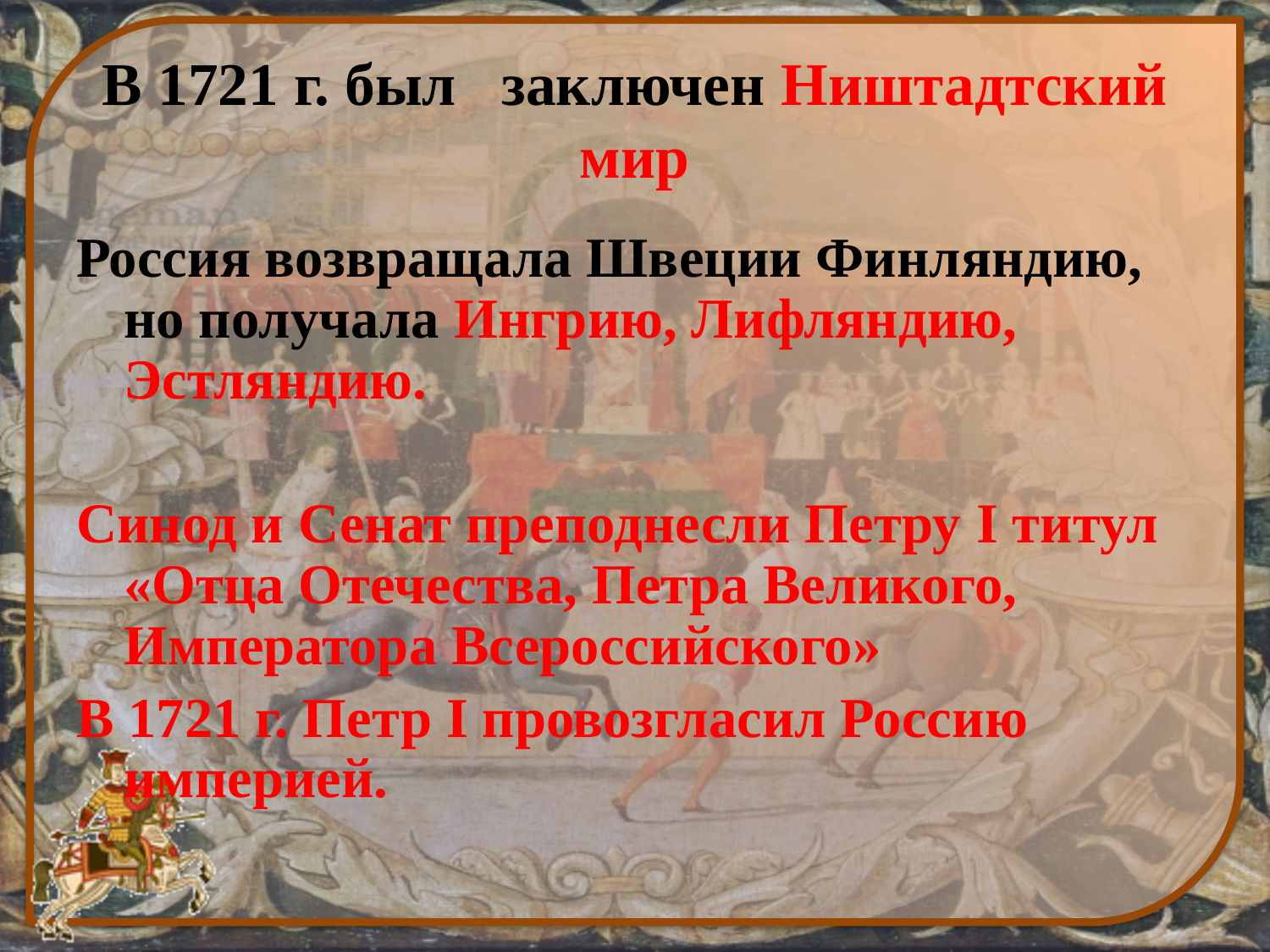

# В 1721 г. был   заключен Ништадтский мир
Россия возвращала Швеции Финляндию, но получала Ингрию, Лифляндию, Эстляндию.

Синод и Сенат преподнесли Петру I титул «Отца Отечества, Петра Великого, Императора Всероссийского»
В 1721 г. Петр I провозгласил Россию империей.